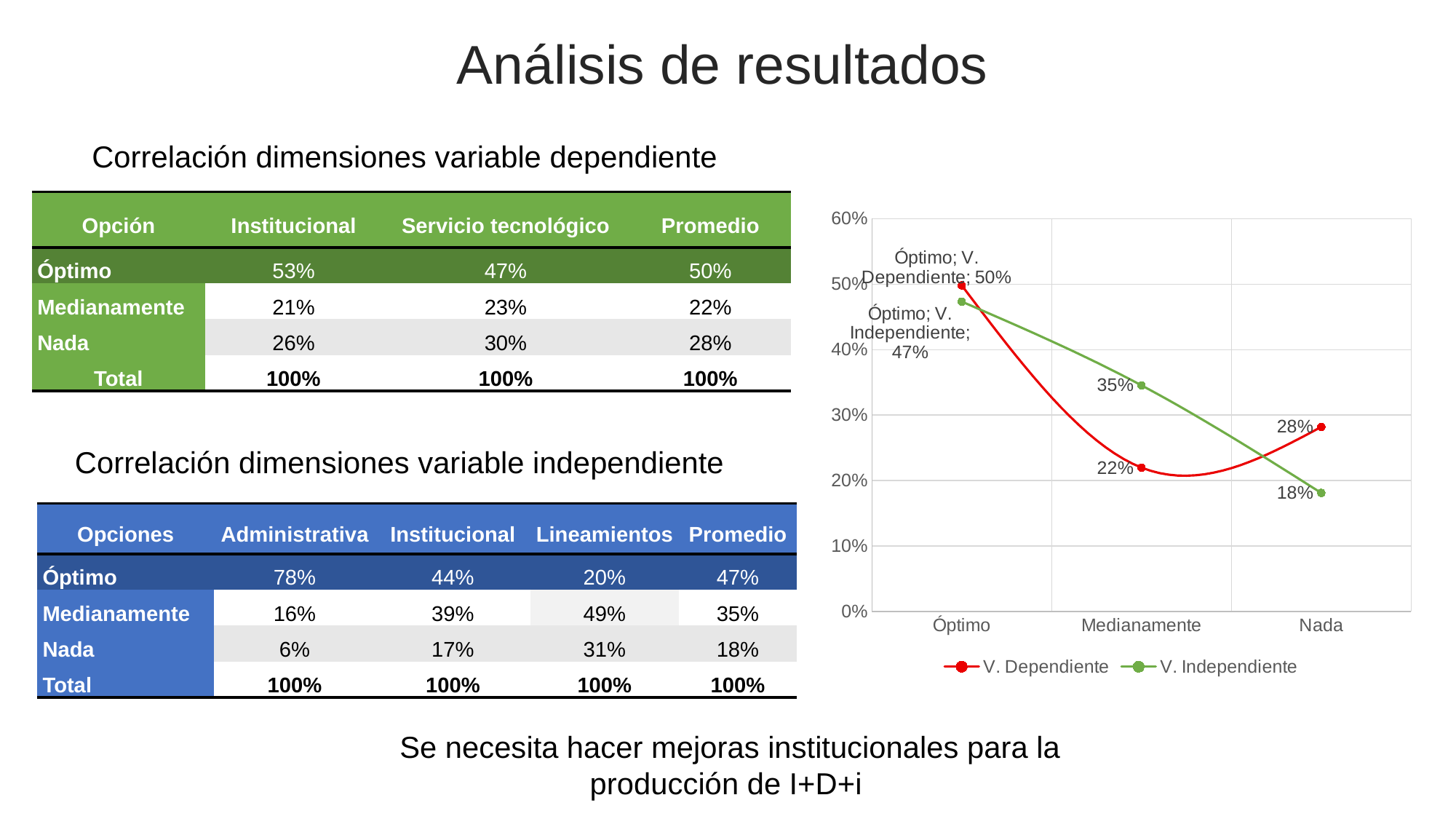

Análisis de resultados
Correlación dimensiones variable dependiente
| Opción | Institucional | Servicio tecnológico | Promedio |
| --- | --- | --- | --- |
| Óptimo | 53% | 47% | 50% |
| Medianamente | 21% | 23% | 22% |
| Nada | 26% | 30% | 28% |
| Total | 100% | 100% | 100% |

### Chart

| Category |  |  |
|---|---|---|
| Óptimo | 0.4981132075471698 | 0.4733752620545073 |
| Medianamente | 0.219811320754717 | 0.34549266247379457 |
| Nada | 0.2820754716981132 | 0.1811320754716981 |
Correlación dimensiones variable independiente
| Opciones | Administrativa | Institucional | Lineamientos | Promedio |
| --- | --- | --- | --- | --- |
| Óptimo | 78% | 44% | 20% | 47% |
| Medianamente | 16% | 39% | 49% | 35% |
| Nada | 6% | 17% | 31% | 18% |
| Total | 100% | 100% | 100% | 100% |
Se necesita hacer mejoras institucionales para la producción de I+D+i